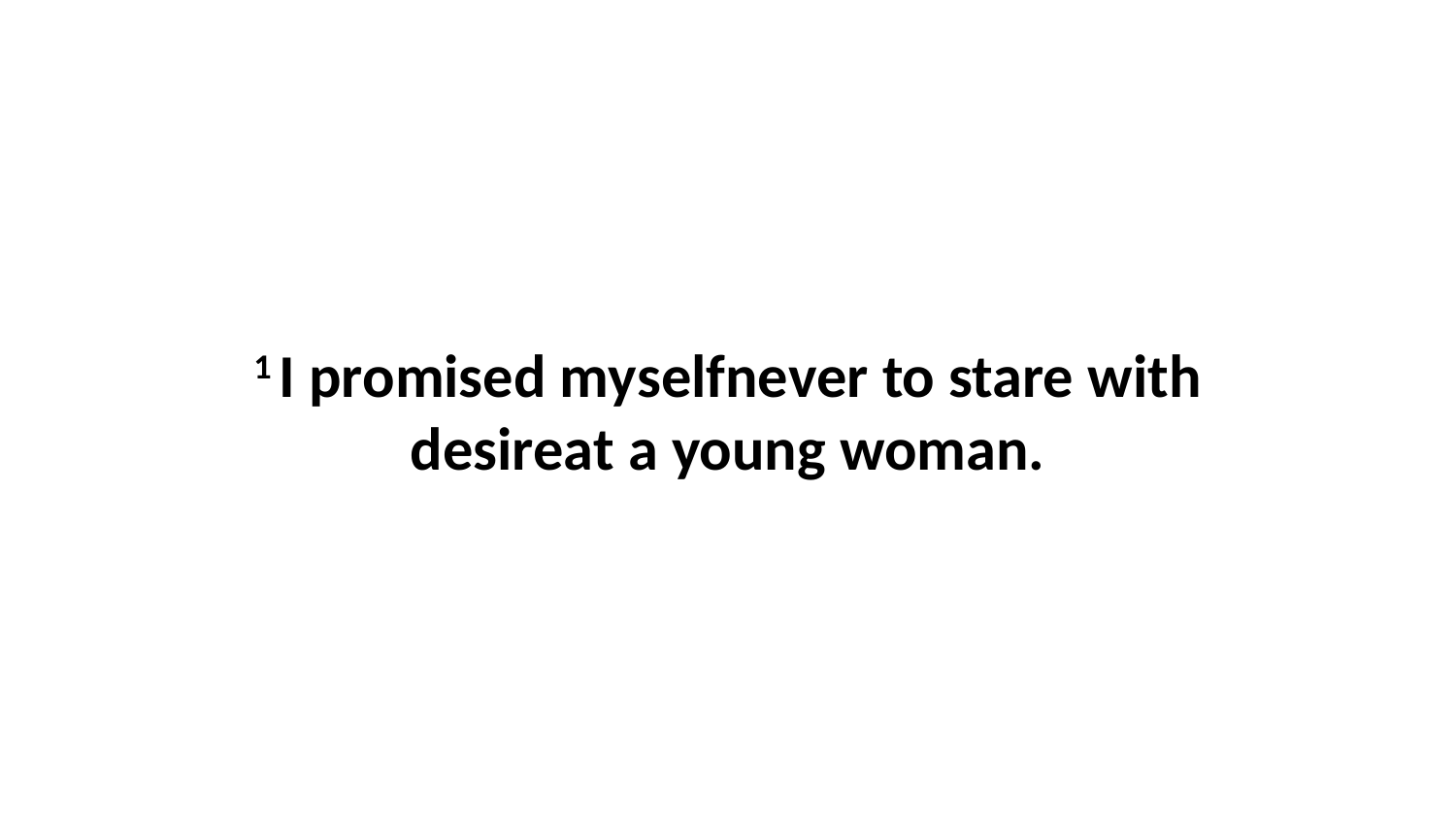

1 I promised myselfnever to stare with desireat a young woman.